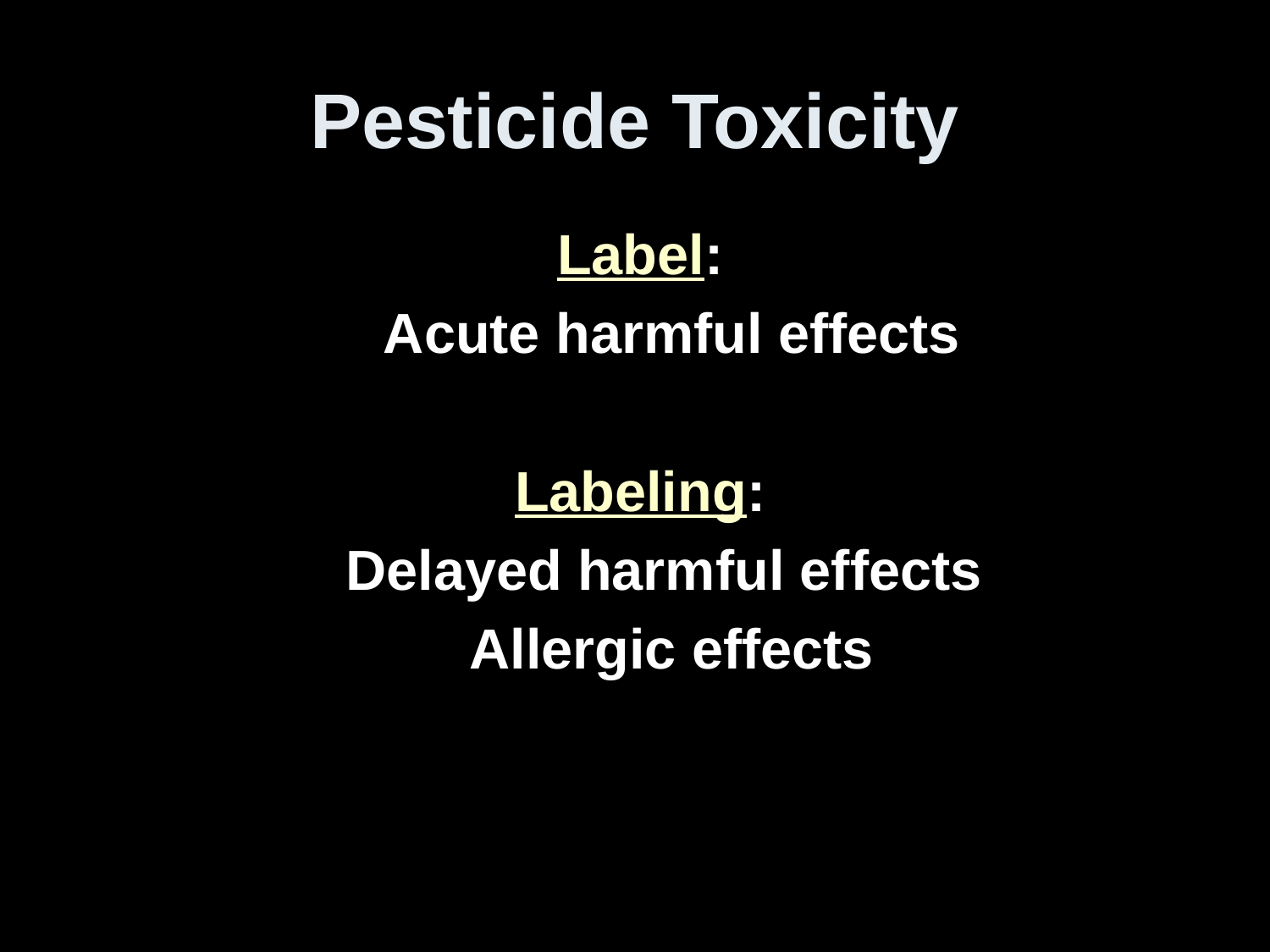

# Pesticide Toxicity
Label:
Acute harmful effects

Labeling:
Delayed harmful effects
Allergic effects